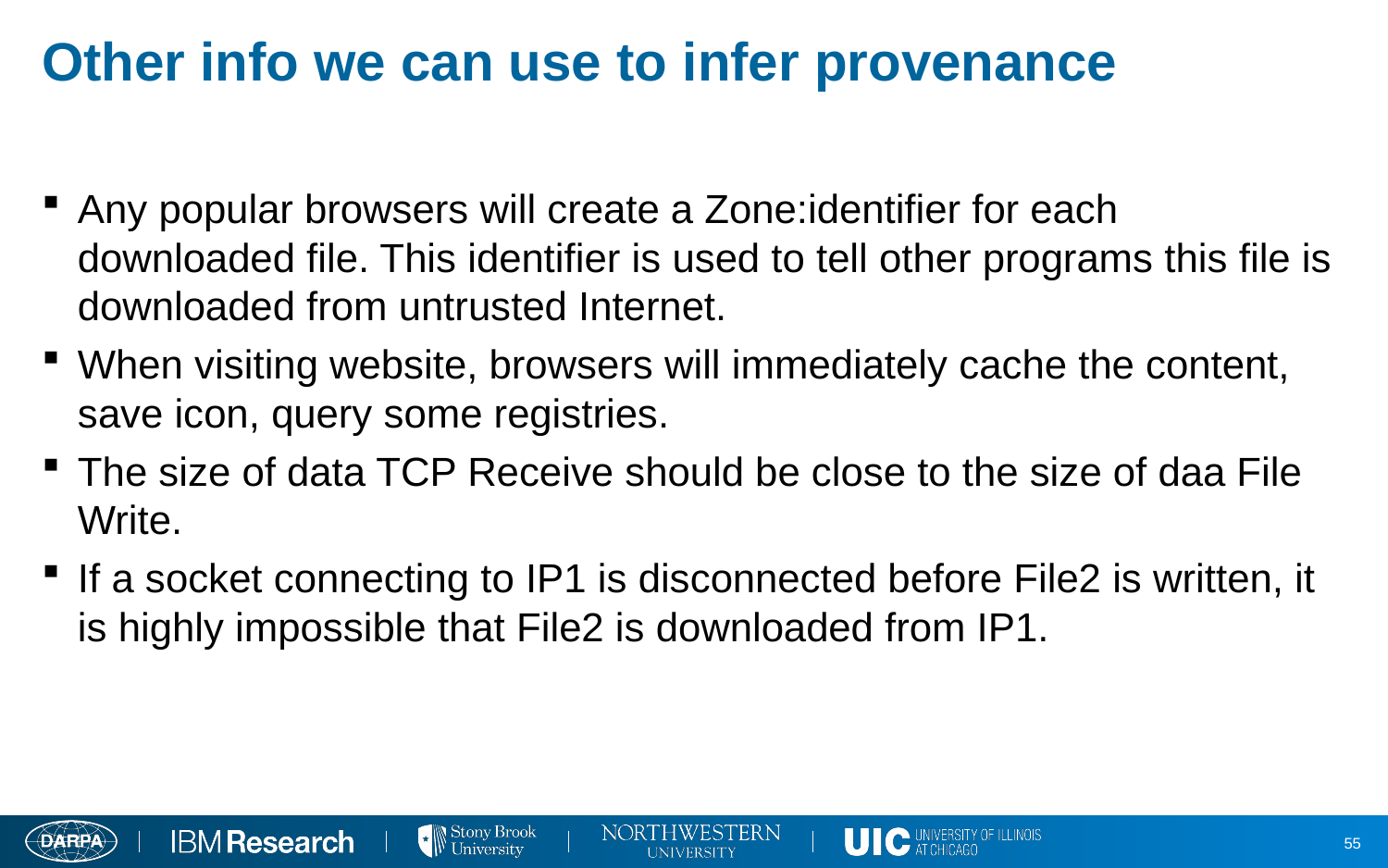

# Other info we can use to infer provenance
Any popular browsers will create a Zone:identifier for each downloaded file. This identifier is used to tell other programs this file is downloaded from untrusted Internet.
When visiting website, browsers will immediately cache the content, save icon, query some registries.
The size of data TCP Receive should be close to the size of daa File Write.
If a socket connecting to IP1 is disconnected before File2 is written, it is highly impossible that File2 is downloaded from IP1.